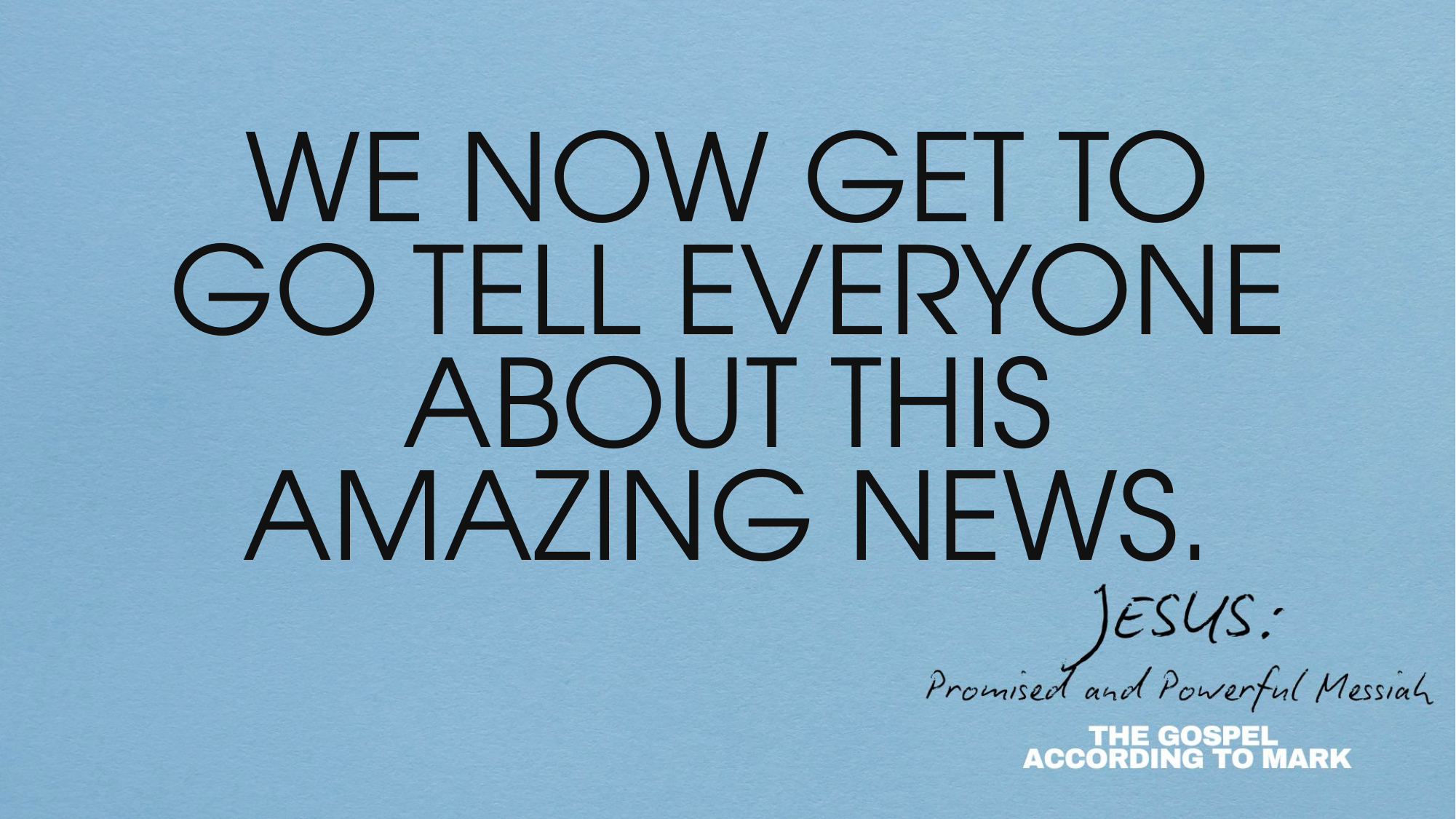

# WE NOW GET TO GO TELL EVERYONE ABOUT THIS AMAZING NEWS.